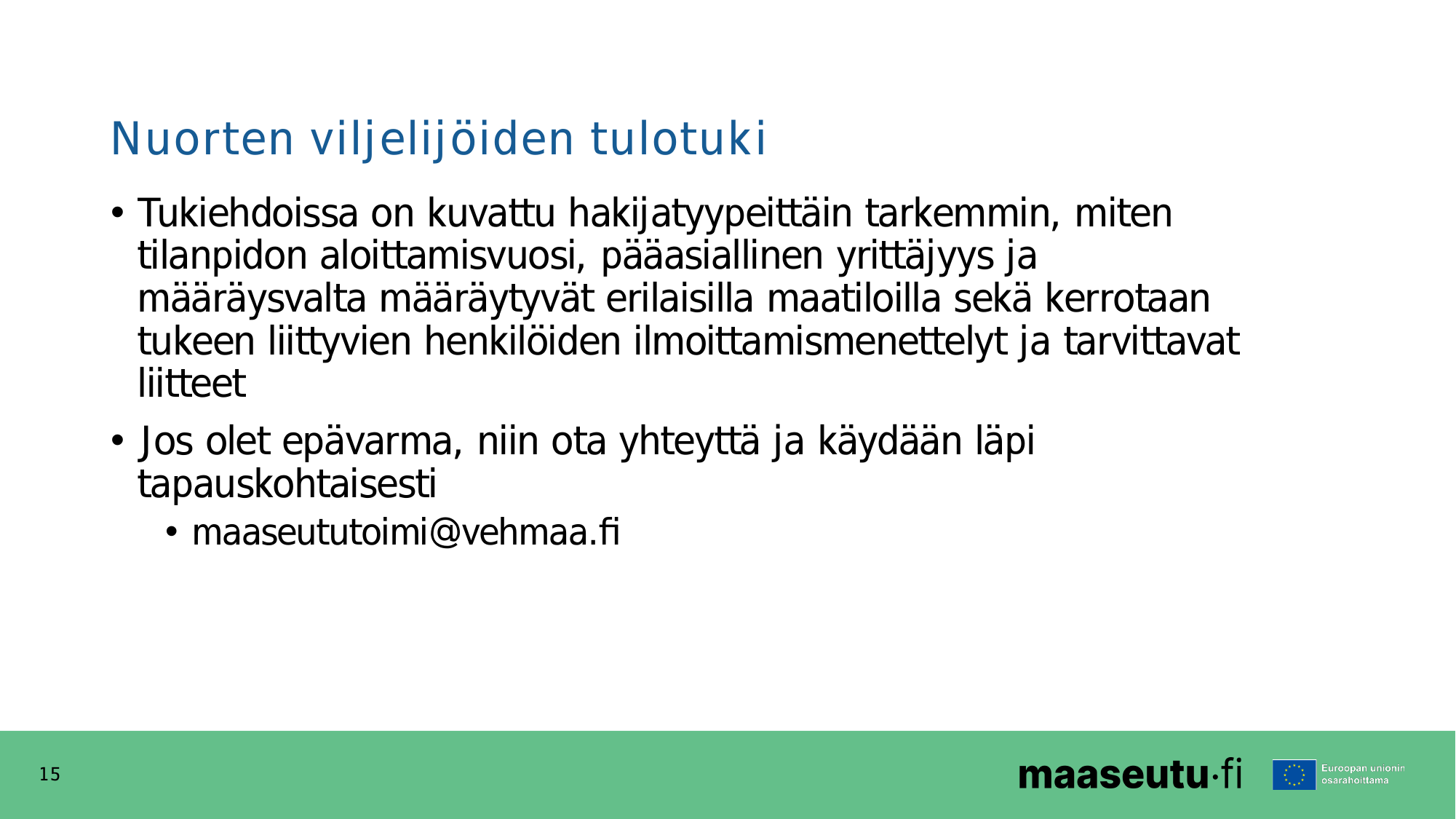

# Nuorten viljelijöiden tulotuki
Tukiehdoissa on kuvattu hakijatyypeittäin tarkemmin, miten tilanpidon aloittamisvuosi, pääasiallinen yrittäjyys ja määräysvalta määräytyvät erilaisilla maatiloilla sekä kerrotaan tukeen liittyvien henkilöiden ilmoittamismenettelyt ja tarvittavat liitteet
Jos olet epävarma, niin ota yhteyttä ja käydään läpi tapauskohtaisesti
maaseututoimi@vehmaa.fi